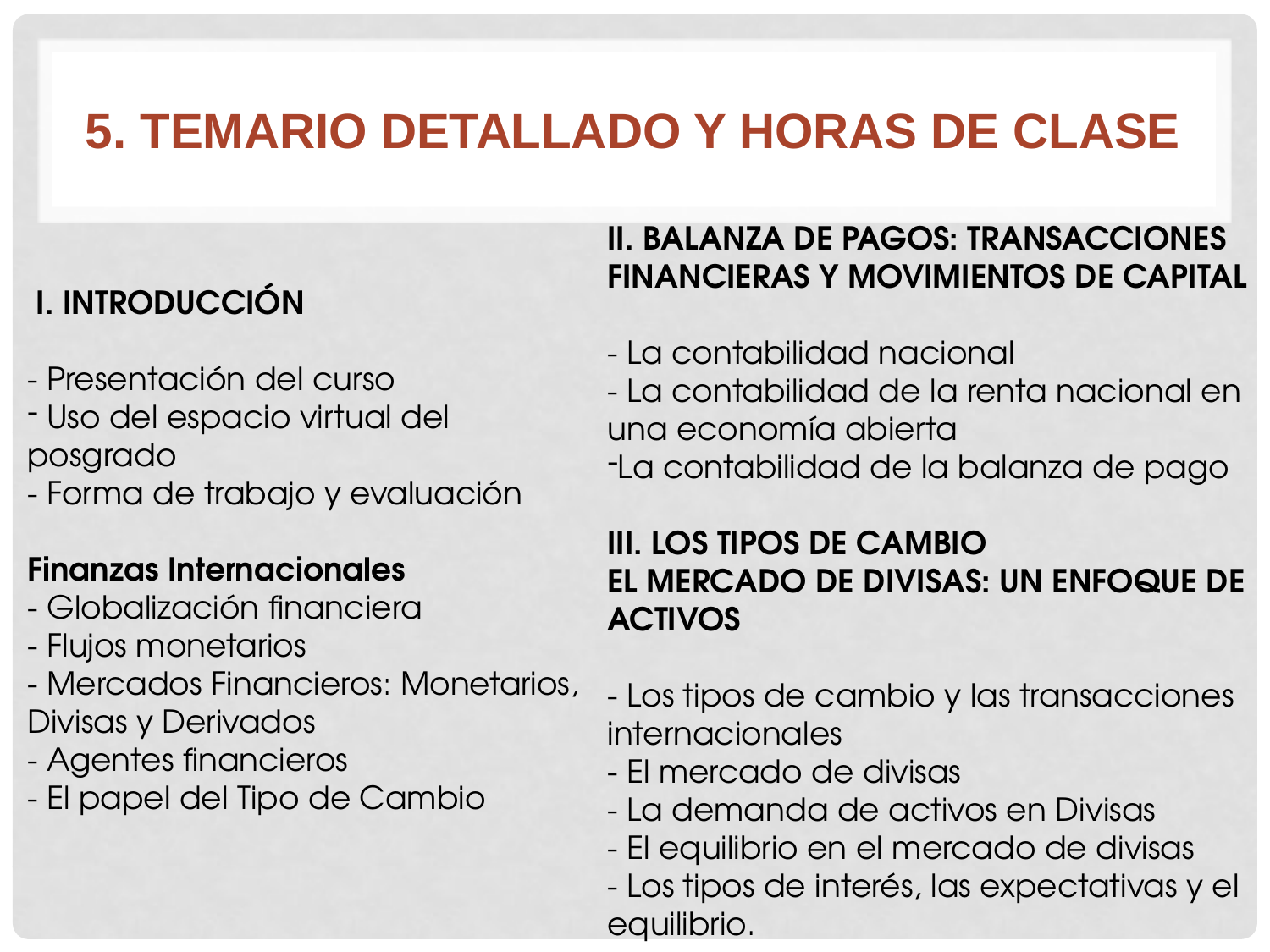

# 5. TEMARIO DETALLADO Y HORAS DE CLASE
II. BALANZA DE PAGOS: TRANSACCIONES FINANCIERAS Y MOVIMIENTOS DE CAPITAL

- La contabilidad nacional
- La contabilidad de la renta nacional en una economía abierta
La contabilidad de la balanza de pago

III. LOS TIPOS DE CAMBIO
EL MERCADO DE DIVISAS: UN ENFOQUE DE ACTIVOS

- Los tipos de cambio y las transacciones internacionales
- El mercado de divisas
- La demanda de activos en Divisas
- El equilibrio en el mercado de divisas
- Los tipos de interés, las expectativas y el equilibrio.
 I. INTRODUCCIÓN

- Presentación del curso
 Uso del espacio virtual del posgrado
- Forma de trabajo y evaluación

Finanzas Internacionales
- Globalización financiera
- Flujos monetarios
- Mercados Financieros: Monetarios, Divisas y Derivados
- Agentes financieros
- El papel del Tipo de Cambio